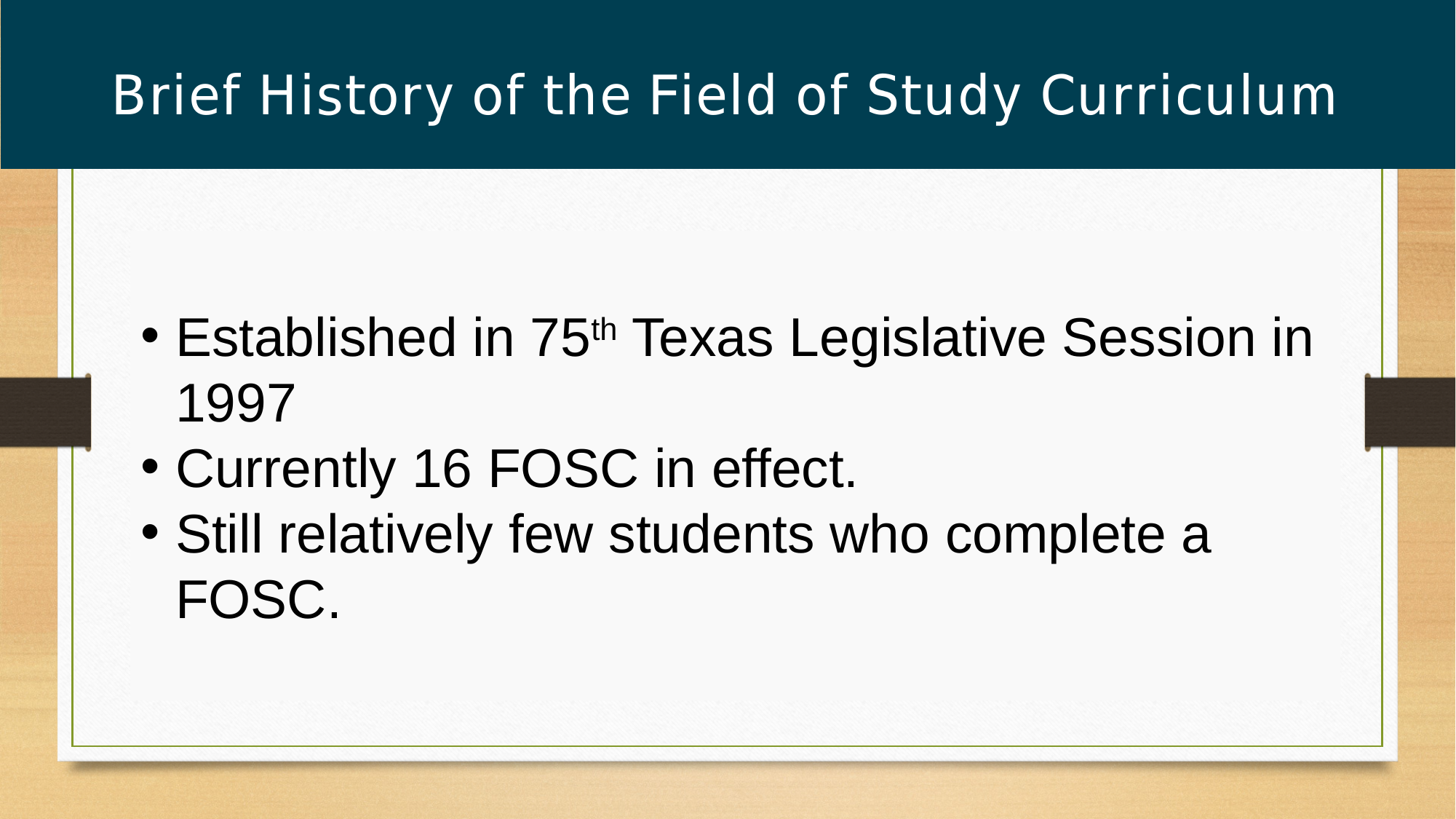

Brief History of the Field of Study Curriculum

Established in 75th Texas Legislative Session in 1997
Currently 16 FOSC in effect.
Still relatively few students who complete a FOSC.